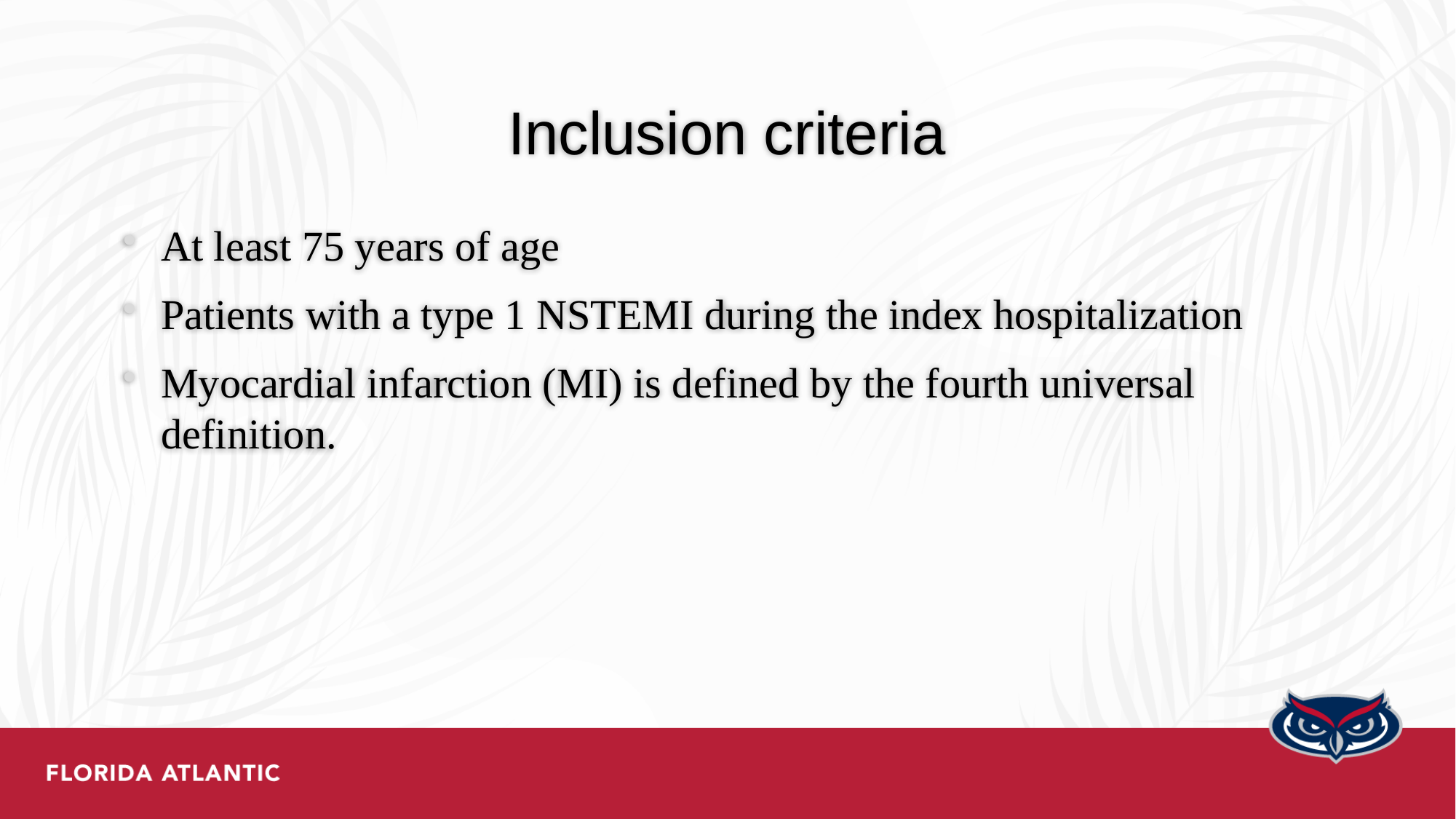

# Inclusion criteria
At least 75 years of age
Patients with a type 1 NSTEMI during the index hospitalization
Myocardial infarction (MI) is defined by the fourth universal definition.